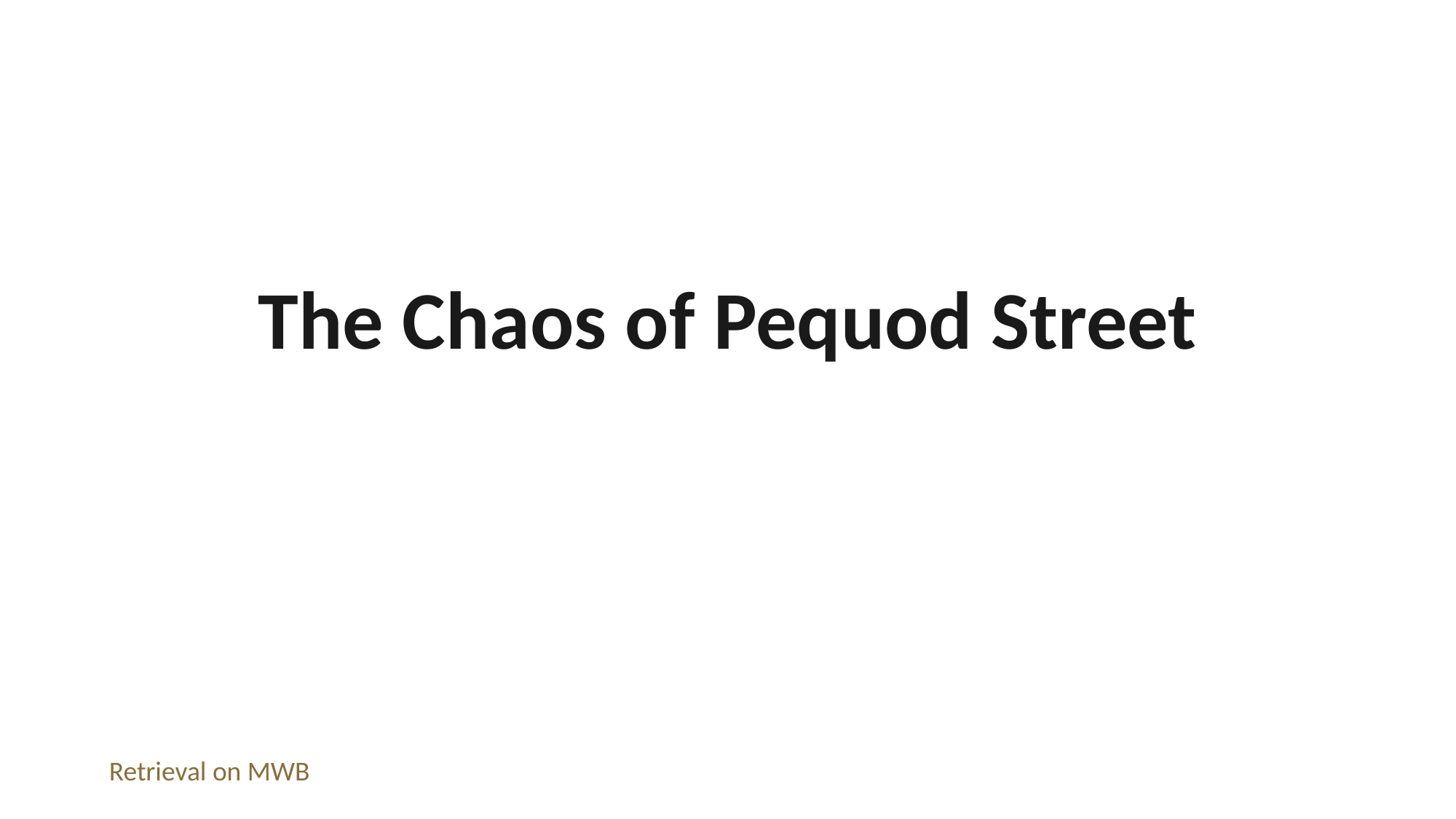

The Chaos of Pequod Street
Retrieval on MWB